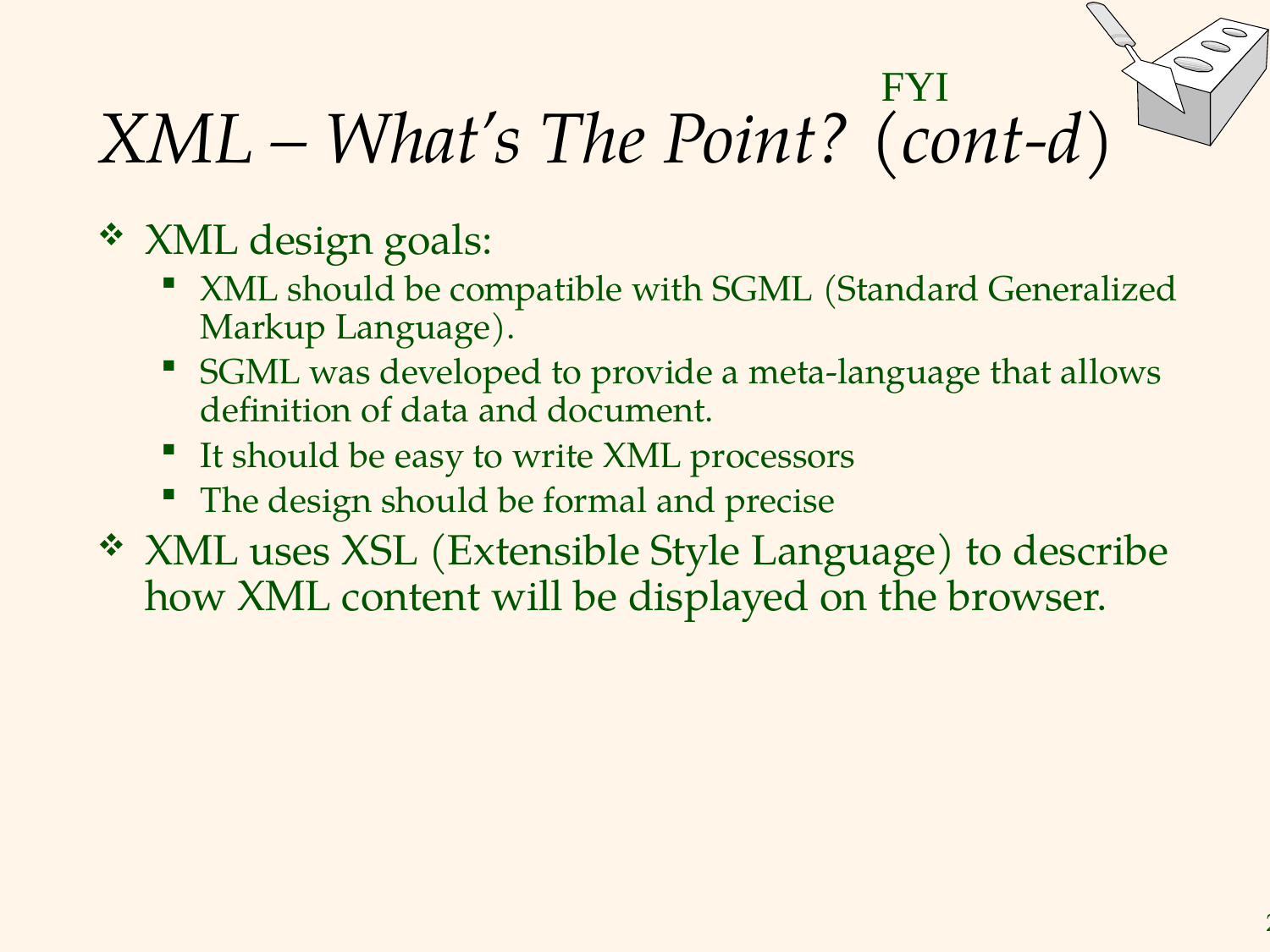

FYI
# XML – What’s The Point? (cont-d)
XML design goals:
XML should be compatible with SGML (Standard Generalized Markup Language).
SGML was developed to provide a meta-language that allows definition of data and document.
It should be easy to write XML processors
The design should be formal and precise
XML uses XSL (Extensible Style Language) to describe how XML content will be displayed on the browser.